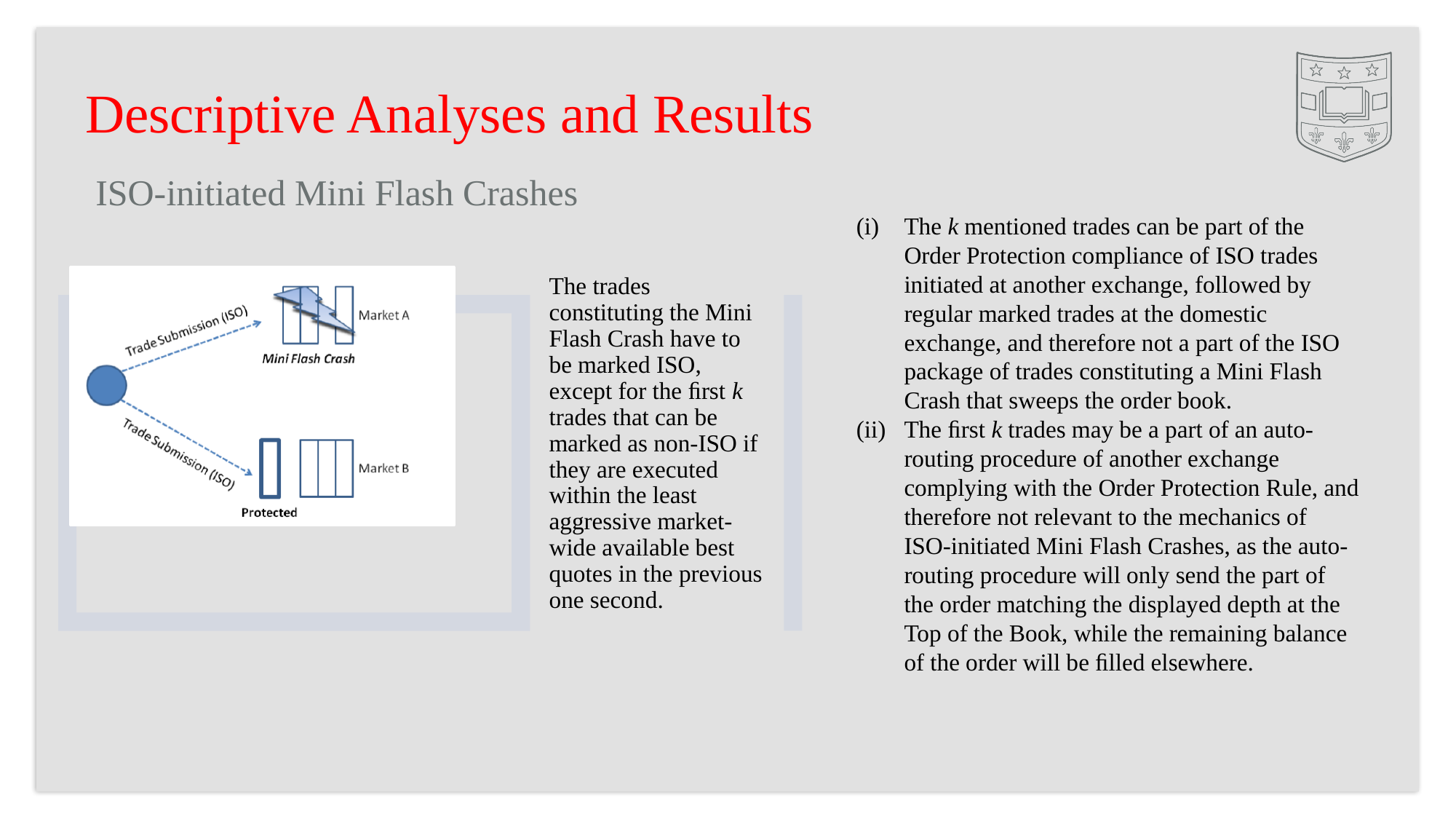

# Descriptive Analyses and Results
ISO-initiated Mini Flash Crashes

The trades constituting the Mini Flash Crash have to be marked ISO, except for the ﬁrst k trades that can be marked as non-ISO if they are executed within the least aggressive market-wide available best quotes in the previous one second.

The k mentioned trades can be part of the Order Protection compliance of ISO trades initiated at another exchange, followed by regular marked trades at the domestic exchange, and therefore not a part of the ISO package of trades constituting a Mini Flash Crash that sweeps the order book.
The ﬁrst k trades may be a part of an auto-routing procedure of another exchange complying with the Order Protection Rule, and therefore not relevant to the mechanics of ISO-initiated Mini Flash Crashes, as the auto-routing procedure will only send the part of the order matching the displayed depth at the Top of the Book, while the remaining balance of the order will be ﬁlled elsewhere.